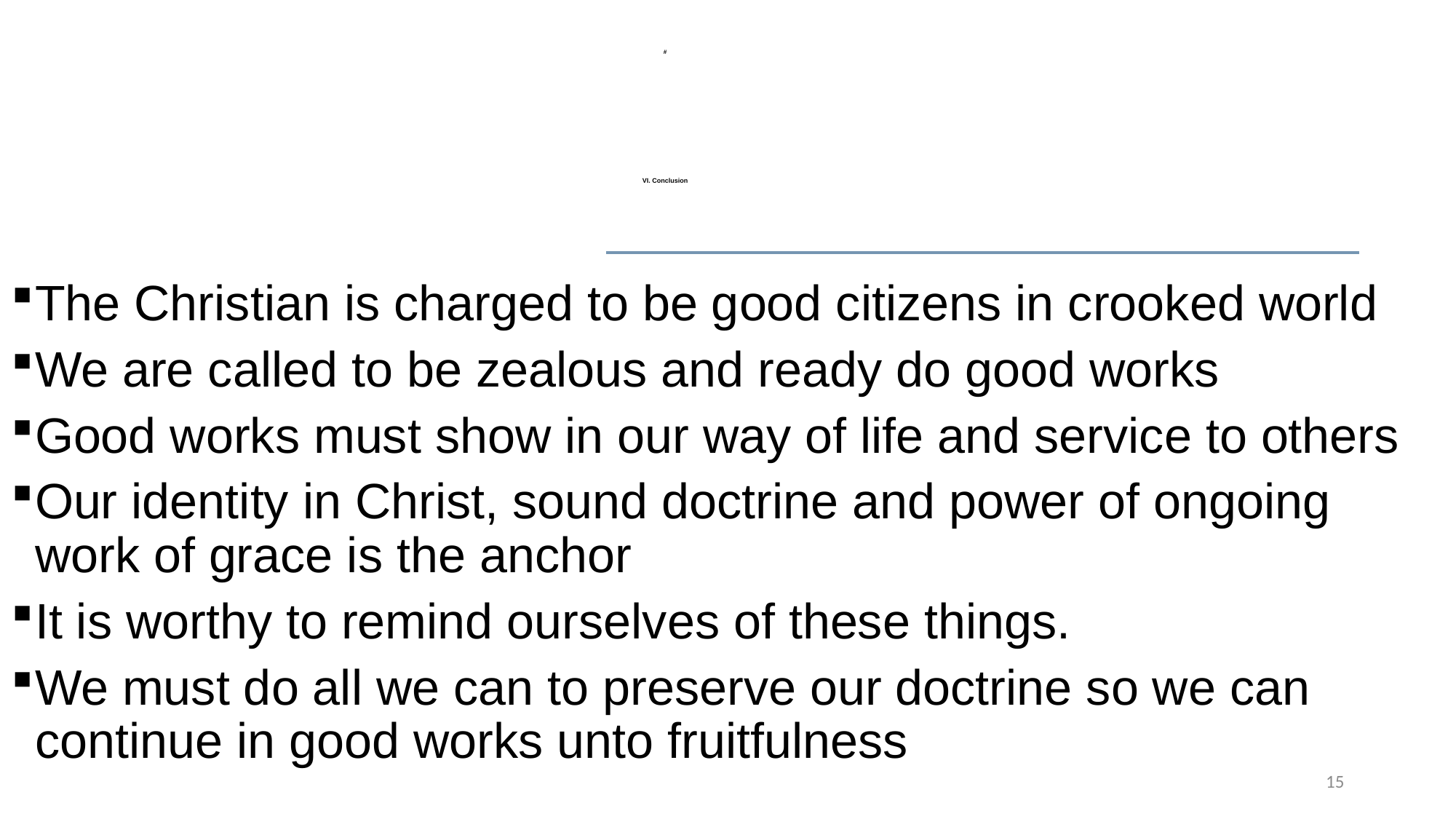

# # VI. Conclusion
The Christian is charged to be good citizens in crooked world
We are called to be zealous and ready do good works
Good works must show in our way of life and service to others
Our identity in Christ, sound doctrine and power of ongoing work of grace is the anchor
It is worthy to remind ourselves of these things.
We must do all we can to preserve our doctrine so we can continue in good works unto fruitfulness
15